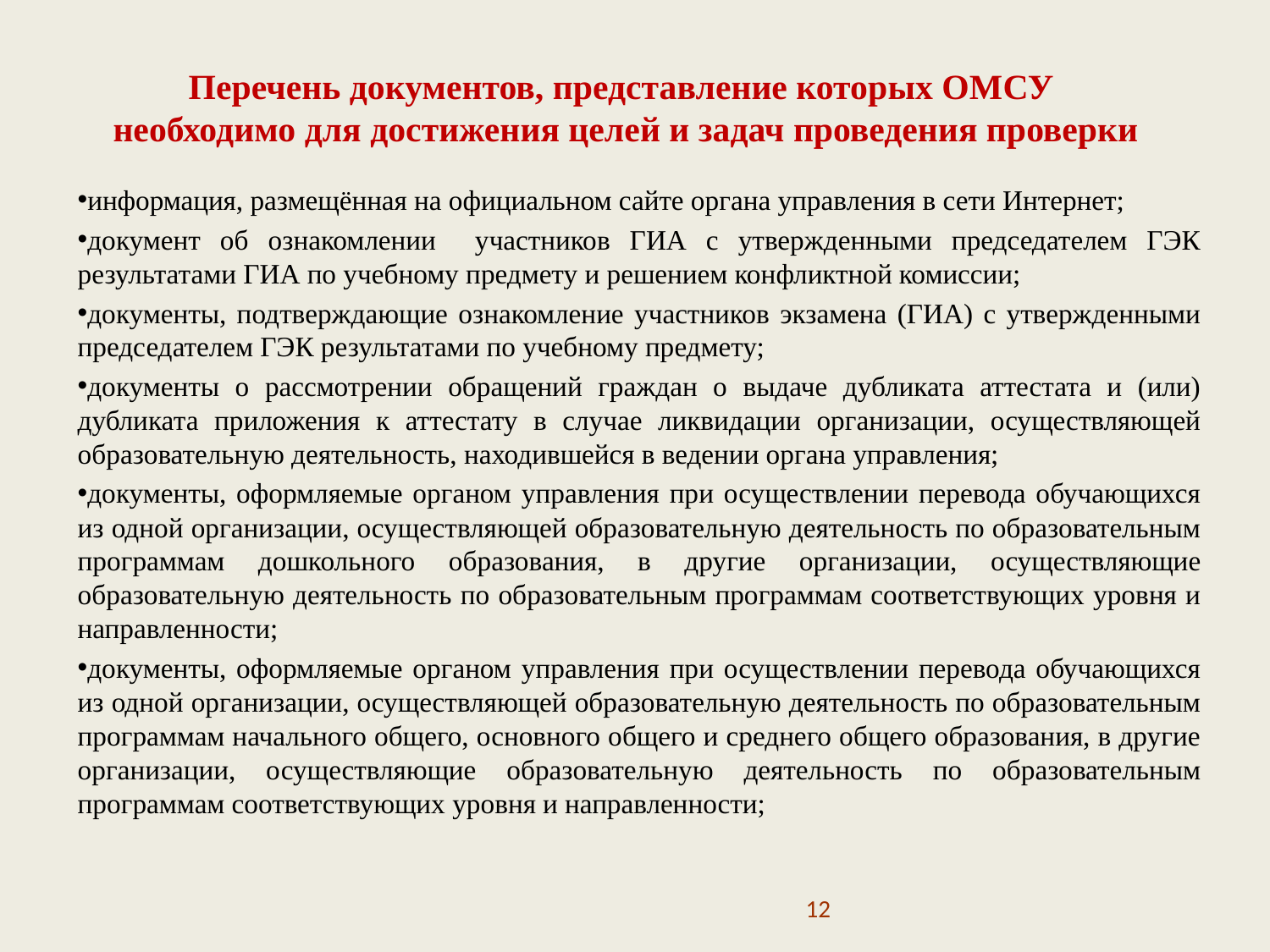

# Перечень документов, представление которых ОМСУ необходимо для достижения целей и задач проведения проверки
информация, размещённая на официальном сайте органа управления в сети Интернет;
документ об ознакомлении  участников ГИА с утвержденными председателем ГЭК результатами ГИА по учебному предмету и решением конфликтной комиссии;
документы, подтверждающие ознакомление участников экзамена (ГИА) с утвержденными председателем ГЭК результатами по учебному предмету;
документы о рассмотрении обращений граждан о выдаче дубликата аттестата и (или) дубликата приложения к аттестату в случае ликвидации организации, осуществляющей образовательную деятельность, находившейся в ведении органа управления;
документы, оформляемые органом управления при осуществлении перевода обучающихся из одной организации, осуществляющей образовательную деятельность по образовательным программам дошкольного образования, в другие организации, осуществляющие образовательную деятельность по образовательным программам соответствующих уровня и направленности;
документы, оформляемые органом управления при осуществлении перевода обучающихся из одной организации, осуществляющей образовательную деятельность по образовательным программам начального общего, основного общего и среднего общего образования, в другие организации, осуществляющие образовательную деятельность по образовательным программам соответствующих уровня и направленности;

12